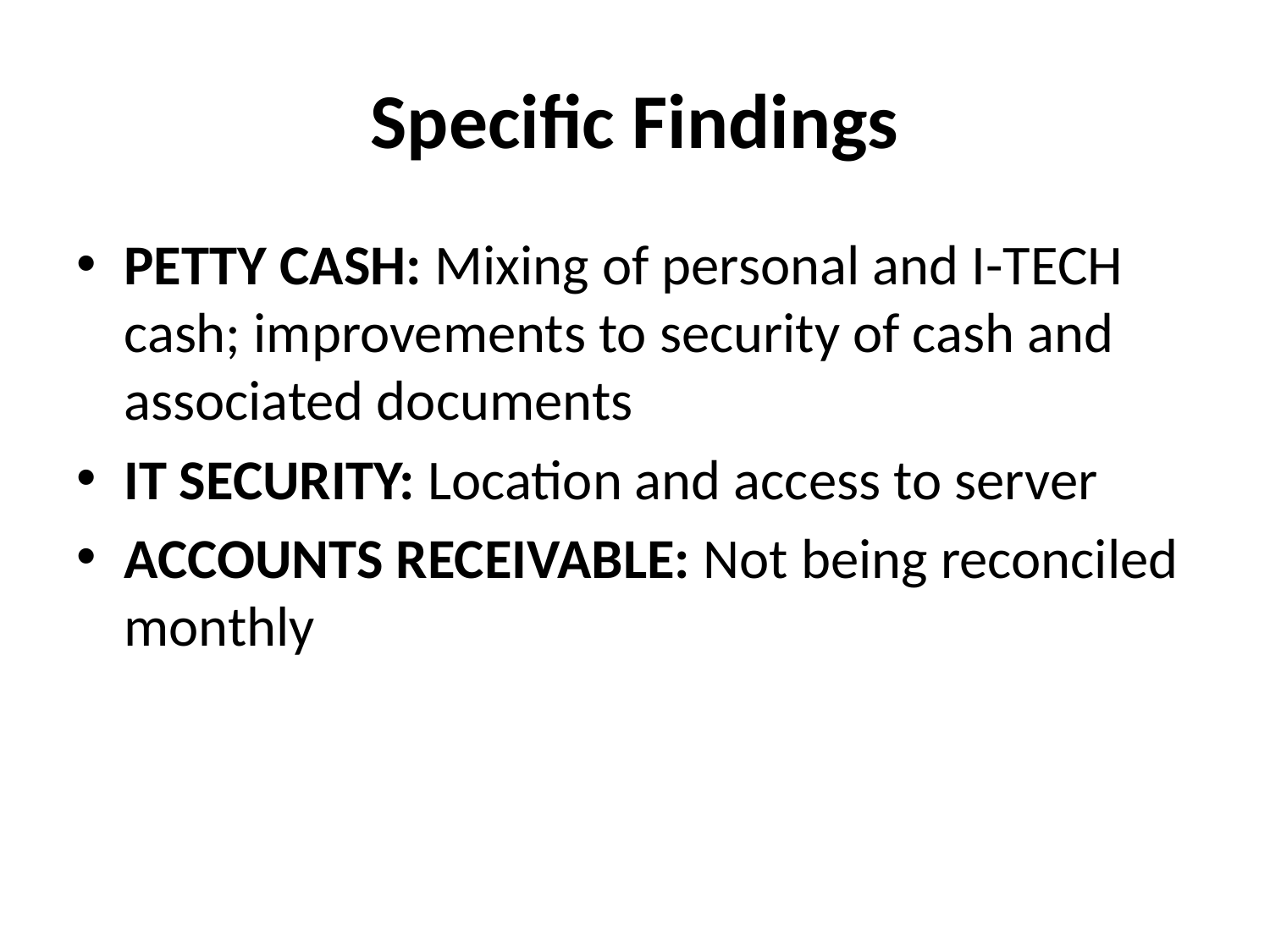

# Specific Findings
PETTY CASH: Mixing of personal and I-TECH cash; improvements to security of cash and associated documents
IT SECURITY: Location and access to server
ACCOUNTS RECEIVABLE: Not being reconciled monthly